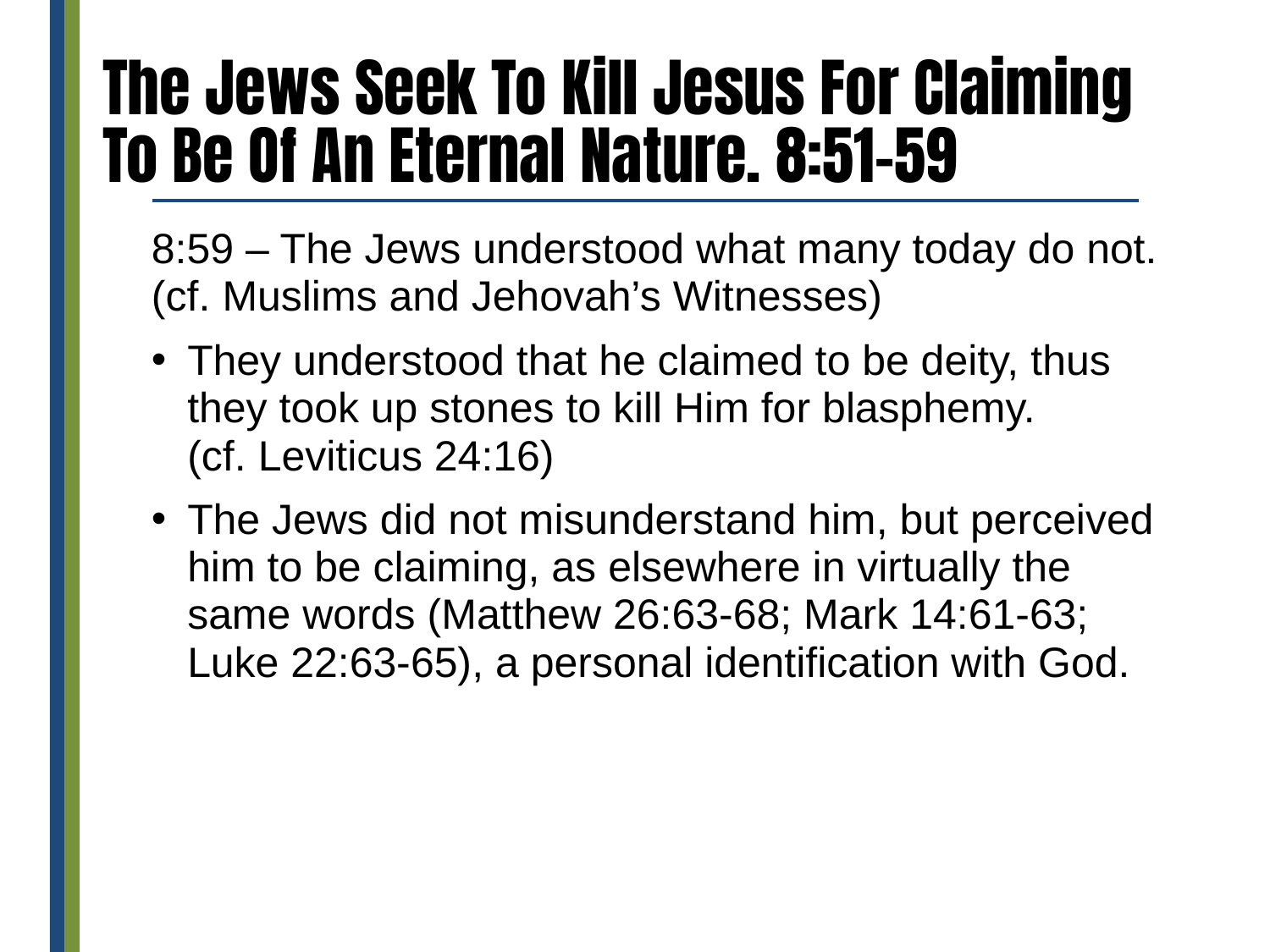

# The Jews Seek To Kill Jesus For Claiming To Be Of An Eternal Nature. 8:51-59
8:59 – The Jews understood what many today do not. (cf. Muslims and Jehovah’s Witnesses)
They understood that he claimed to be deity, thus they took up stones to kill Him for blasphemy.
(cf. Leviticus 24:16)
The Jews did not misunderstand him, but perceived him to be claiming, as elsewhere in virtually the same words (Matthew 26:63-68; Mark 14:61-63;
Luke 22:63-65), a personal identification with God.